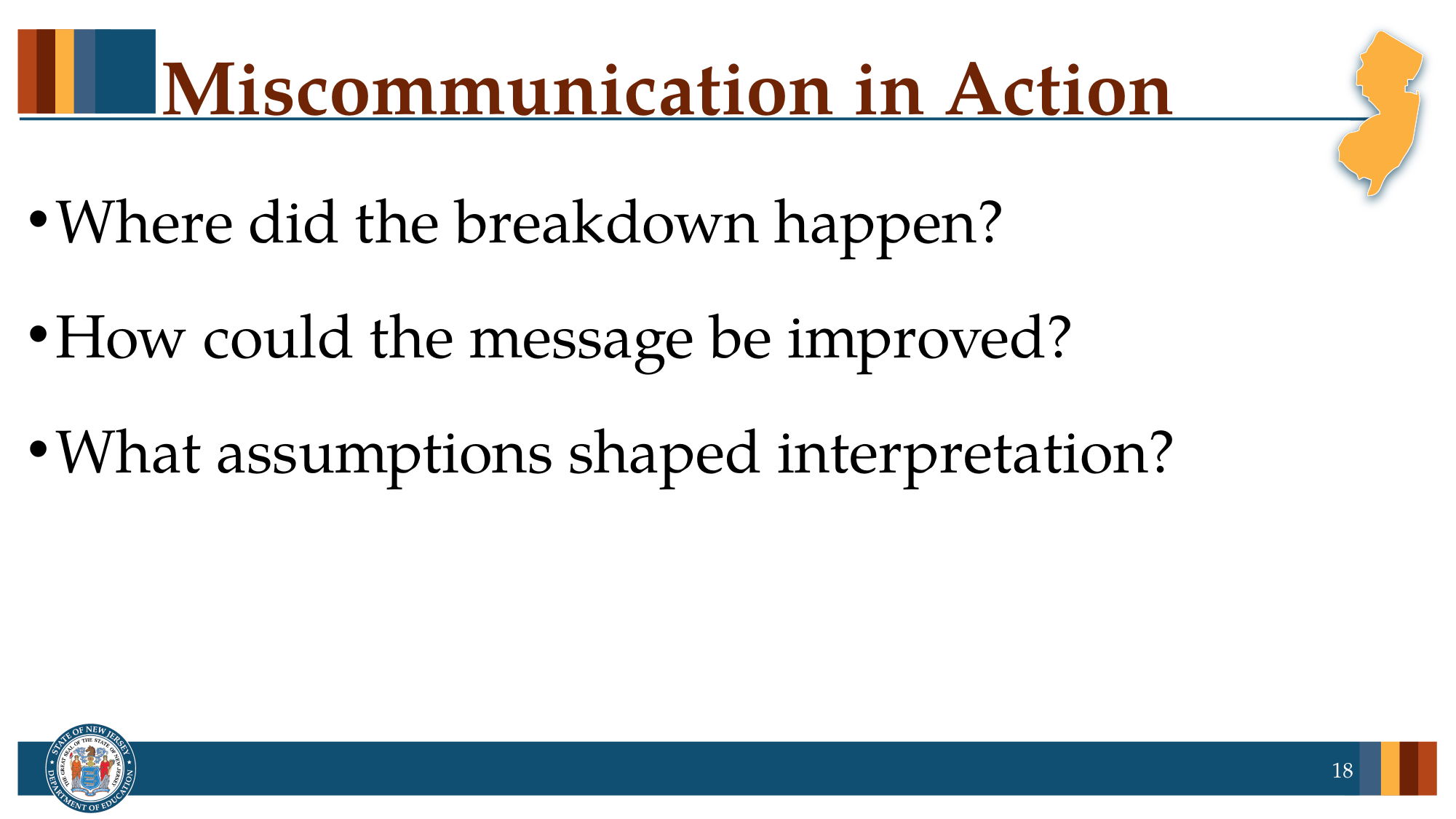

# Miscommunication in Action
Where did the breakdown happen?
How could the message be improved?
What assumptions shaped interpretation?
18